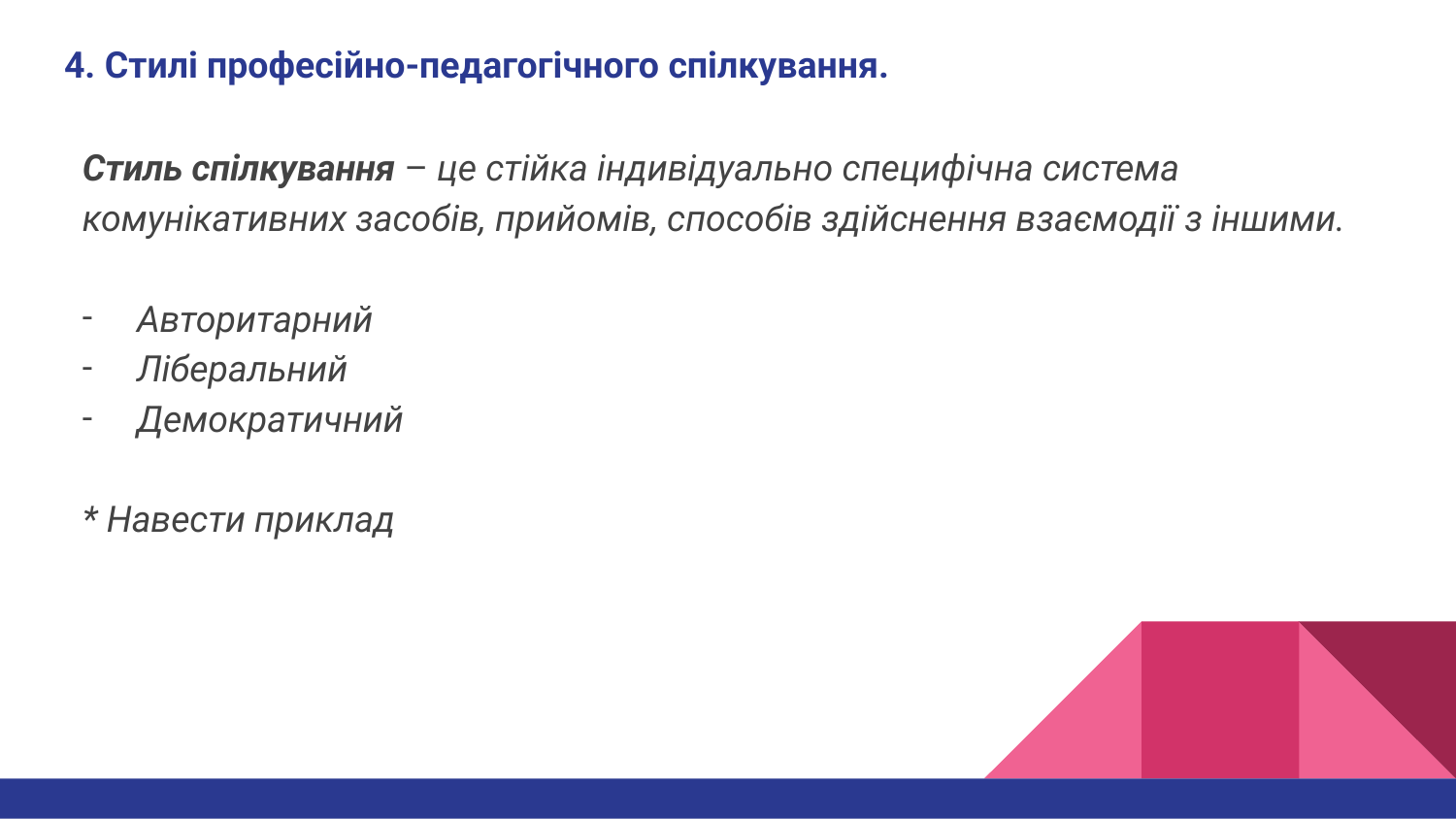

# 4. Стилі професійно-педагогічного спілкування.
Стиль спілкування – це стійка індивідуально специфічна система комунікативних засобів, прийомів, способів здійснення взаємодії з іншими.

Авторитарний
Ліберальний
Демократичний

* Навести приклад